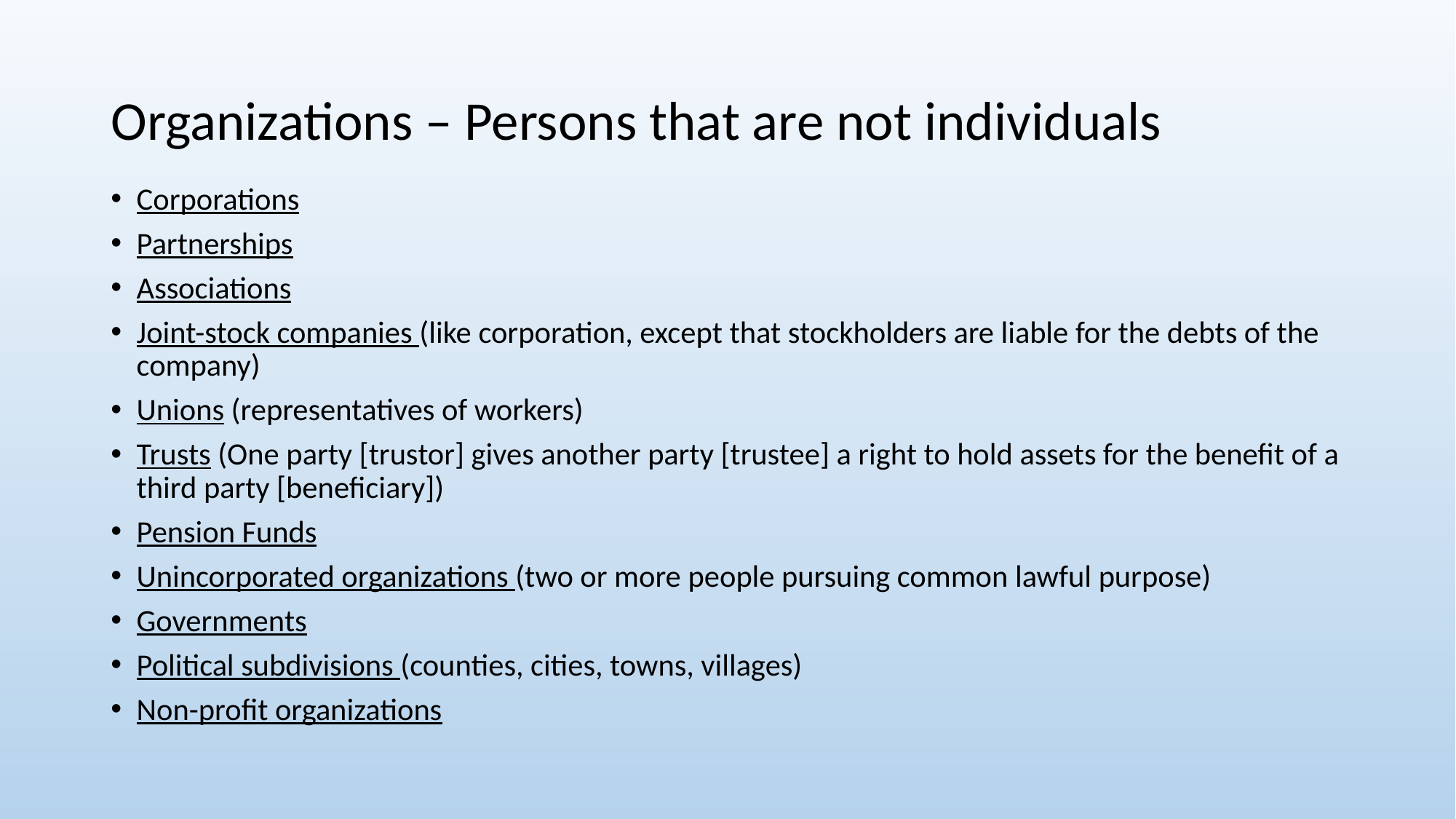

# Organizations – Persons that are not individuals
Corporations
Partnerships
Associations
Joint-stock companies (like corporation, except that stockholders are liable for the debts of the company)
Unions (representatives of workers)
Trusts (One party [trustor] gives another party [trustee] a right to hold assets for the benefit of a third party [beneficiary])
Pension Funds
Unincorporated organizations (two or more people pursuing common lawful purpose)
Governments
Political subdivisions (counties, cities, towns, villages)
Non-profit organizations